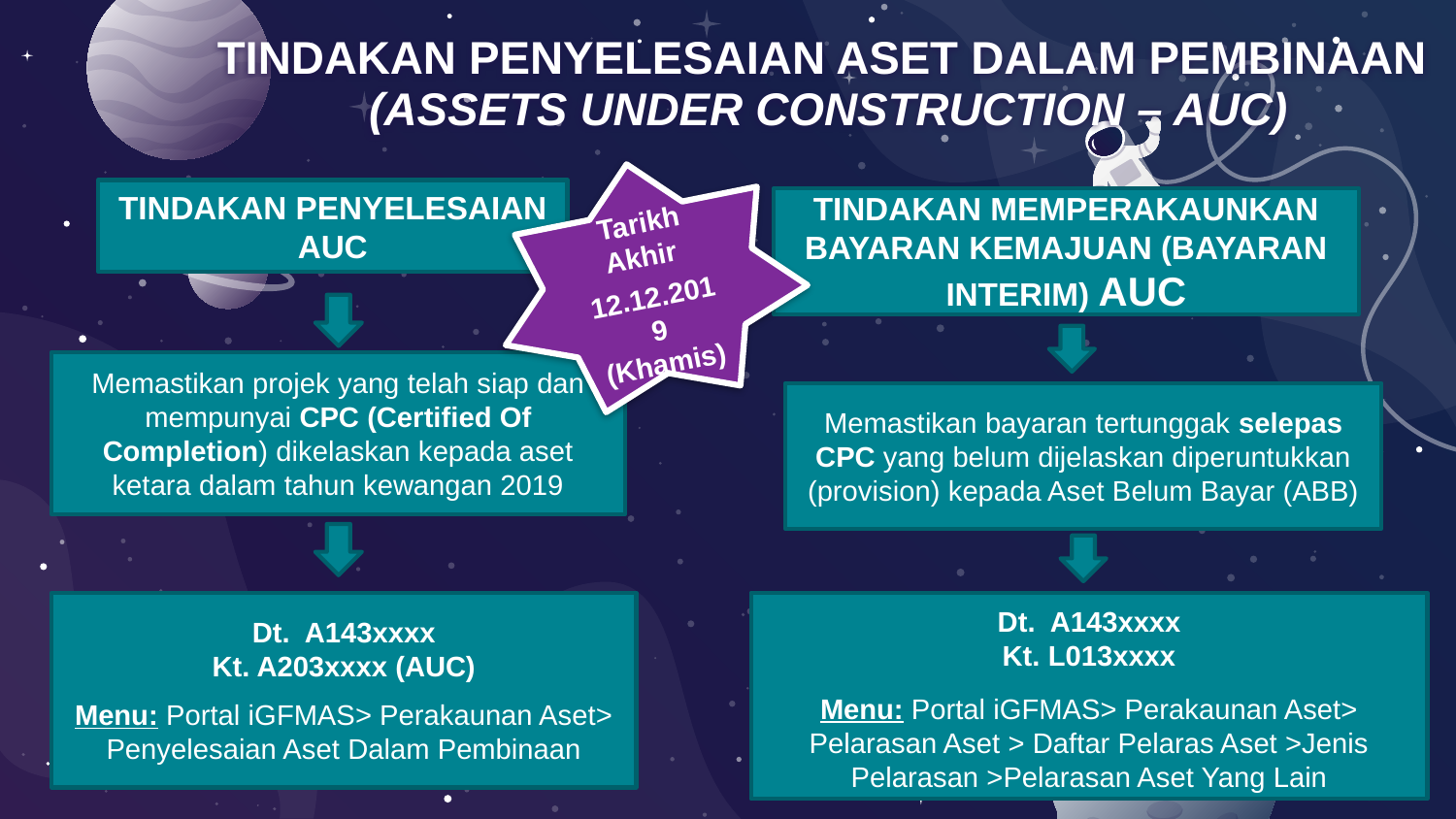

TINDAKAN PENYELESAIAN ASET DALAM PEMBINAAN
(ASSETS UNDER CONSTRUCTION – AUC)

Tarikh Akhir

12.12.2019
(Khamis)
TINDAKAN PENYELESAIAN AUC

Memastikan projek yang telah siap dan mempunyai CPC (Certified Of Completion) dikelaskan kepada aset ketara dalam tahun kewangan 2019

Dt.  A143xxxx
Kt. A203xxxx (AUC)

Menu: Portal iGFMAS> Perakaunan Aset> Penyelesaian Aset Dalam Pembinaan

TINDAKAN MEMPERAKAUNKAN BAYARAN KEMAJUAN (BAYARAN INTERIM) AUC

Memastikan bayaran tertunggak selepas CPC yang belum dijelaskan diperuntukkan (provision) kepada Aset Belum Bayar (ABB)

Dt.  A143xxxx
Kt. L013xxxx

Menu: Portal iGFMAS> Perakaunan Aset> Pelarasan Aset > Daftar Pelaras Aset >Jenis Pelarasan >Pelarasan Aset Yang Lain